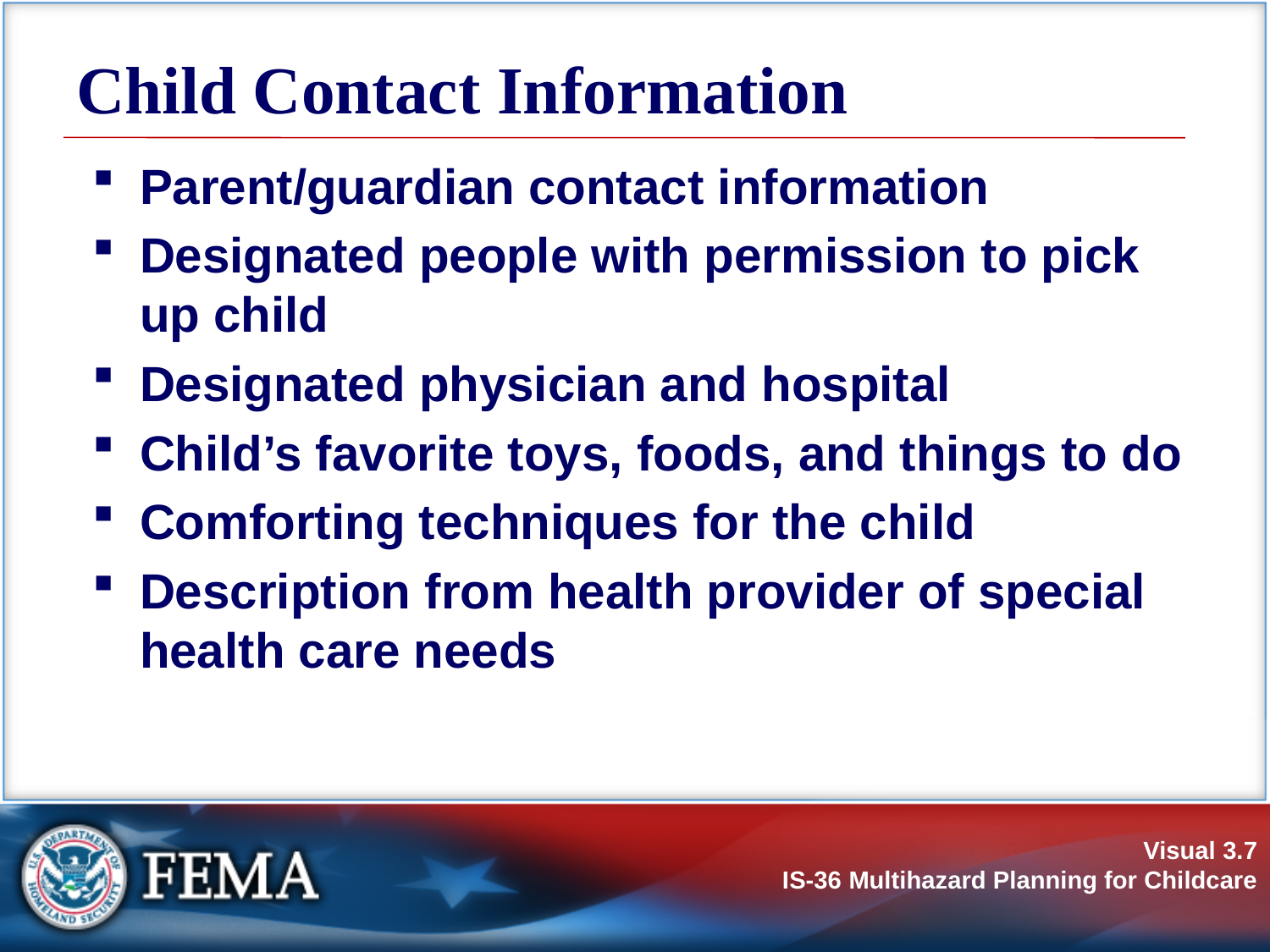

# Child Contact Information
Parent/guardian contact information
Designated people with permission to pick up child
Designated physician and hospital
Child’s favorite toys, foods, and things to do
Comforting techniques for the child
Description from health provider of special health care needs